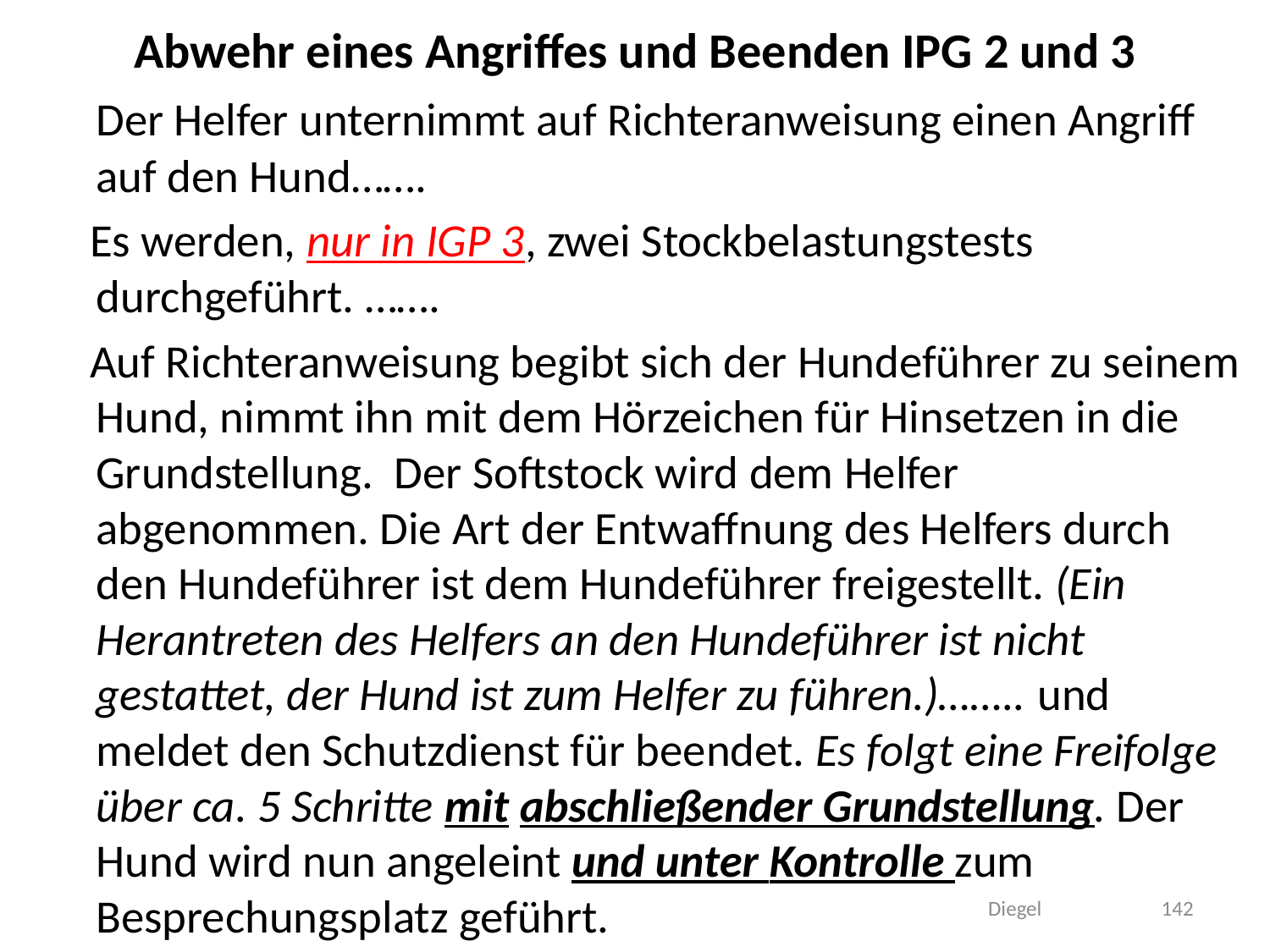

# Abwehr eines Angriffes und Beenden IPG 2 und 3
    Der Helfer unternimmt auf Richteranweisung einen Angriff auf den Hund…….
    Es werden, nur in IGP 3, zwei Stockbelastungstests durchgeführt. …….
    Auf Richteranweisung begibt sich der Hundeführer zu seinem Hund, nimmt ihn mit dem Hörzeichen für Hinsetzen in die Grundstellung.  Der Softstock wird dem Helfer abgenommen. Die Art der Entwaffnung des Helfers durch den Hundeführer ist dem Hundeführer freigestellt. (Ein Herantreten des Helfers an den Hundeführer ist nicht gestattet, der Hund ist zum Helfer zu führen.)…….. und meldet den Schutzdienst für beendet. Es folgt eine Freifolge über ca. 5 Schritte mit abschließender Grundstellung. Der Hund wird nun angeleint und unter Kontrolle zum Besprechungsplatz geführt.

Diegel
142